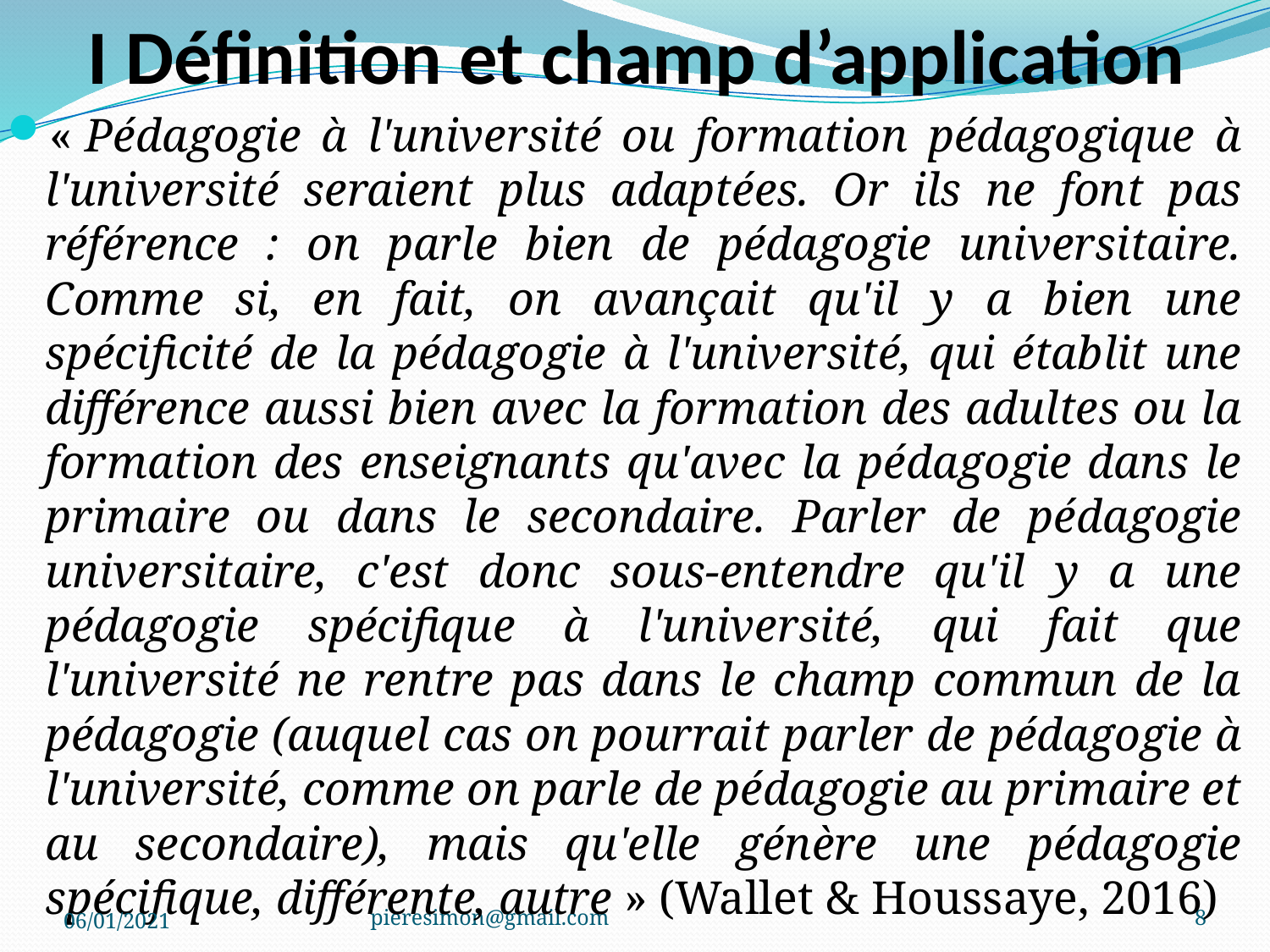

# I Définition et champ d’application
« Pédagogie à l'université ou formation pédagogique à l'université seraient plus adaptées. Or ils ne font pas référence : on parle bien de pédagogie universitaire. Comme si, en fait, on avançait qu'il y a bien une spécificité de la pédagogie à l'université, qui établit une différence aussi bien avec la formation des adultes ou la formation des enseignants qu'avec la pédagogie dans le primaire ou dans le secondaire. Parler de pédagogie universitaire, c'est donc sous-entendre qu'il y a une pédagogie spécifique à l'université, qui fait que l'université ne rentre pas dans le champ commun de la pédagogie (auquel cas on pourrait parler de pédagogie à l'université, comme on parle de pédagogie au primaire et au secondaire), mais qu'elle génère une pédagogie spécifique, différente, autre » (Wallet & Houssaye, 2016)

06/01/2021
pieresimon@gmail.com
8